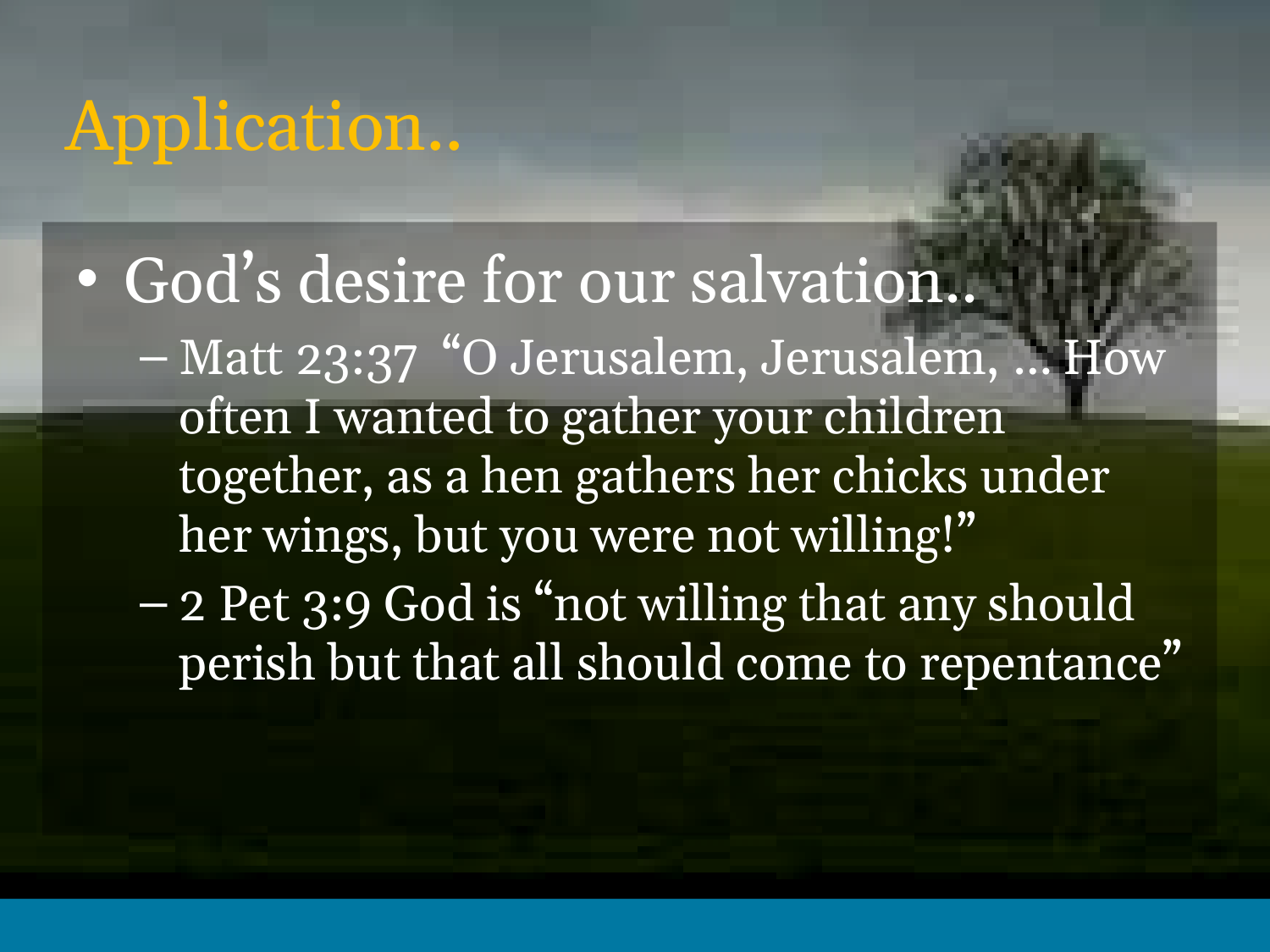

# Application..

God’s desire for our salvation..
Matt 23:37  “O Jerusalem, Jerusalem, … How often I wanted to gather your children together, as a hen gathers her chicks under her wings, but you were not willing!”
2 Pet 3:9 God is “not willing that any should perish but that all should come to repentance”